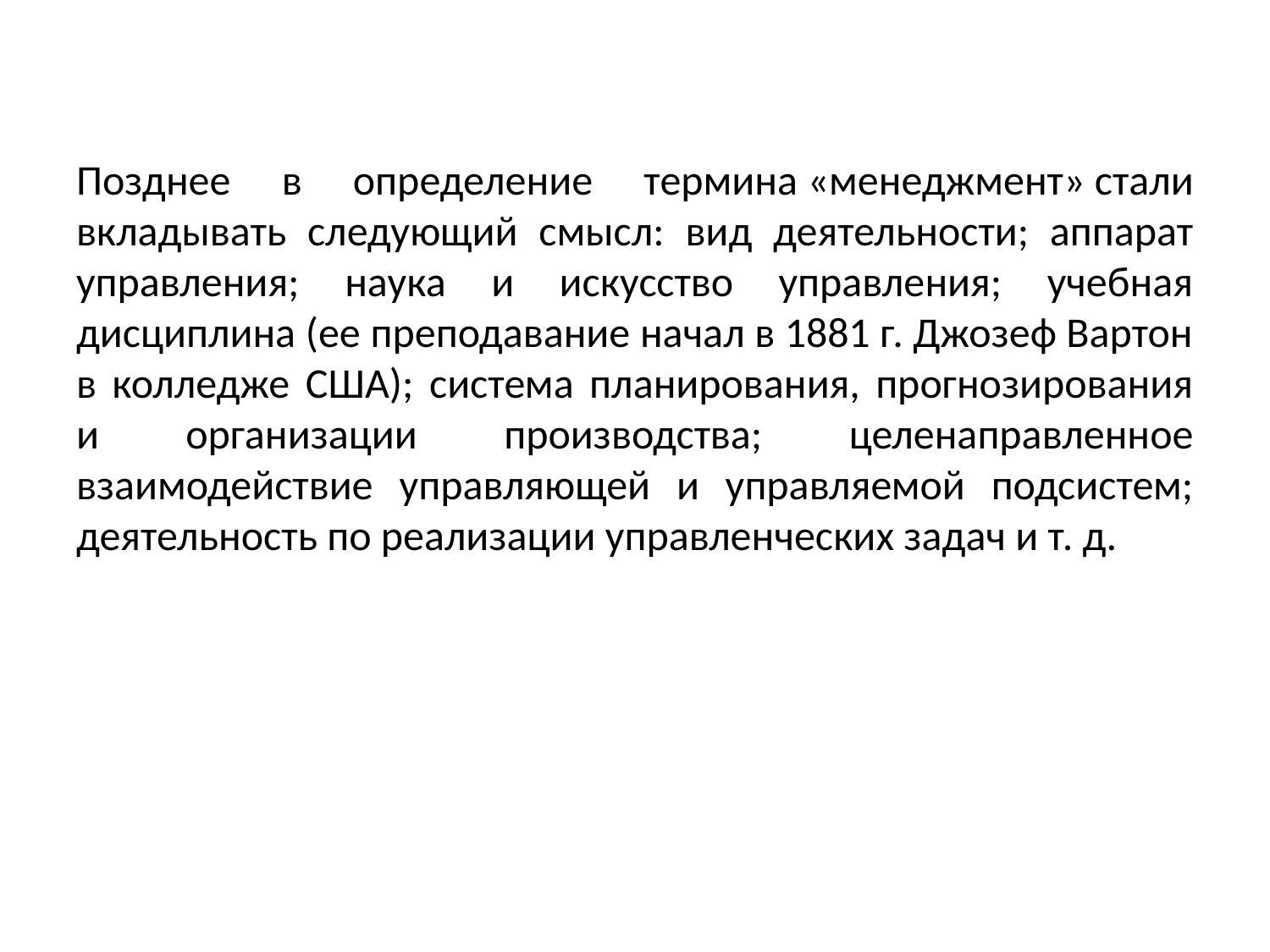

Позднее в определение термина «менеджмент» стали вкладывать следующий смысл: вид деятельности; аппарат управления; наука и искусство управления; учебная дисциплина (ее преподавание начал в 1881 г. Джозеф Вартон в колледже США); система планирования, прогнозирования и организации производства; целенаправленное взаимодействие управляющей и управляемой подсистем; деятельность по реализации управленческих задач и т. д.